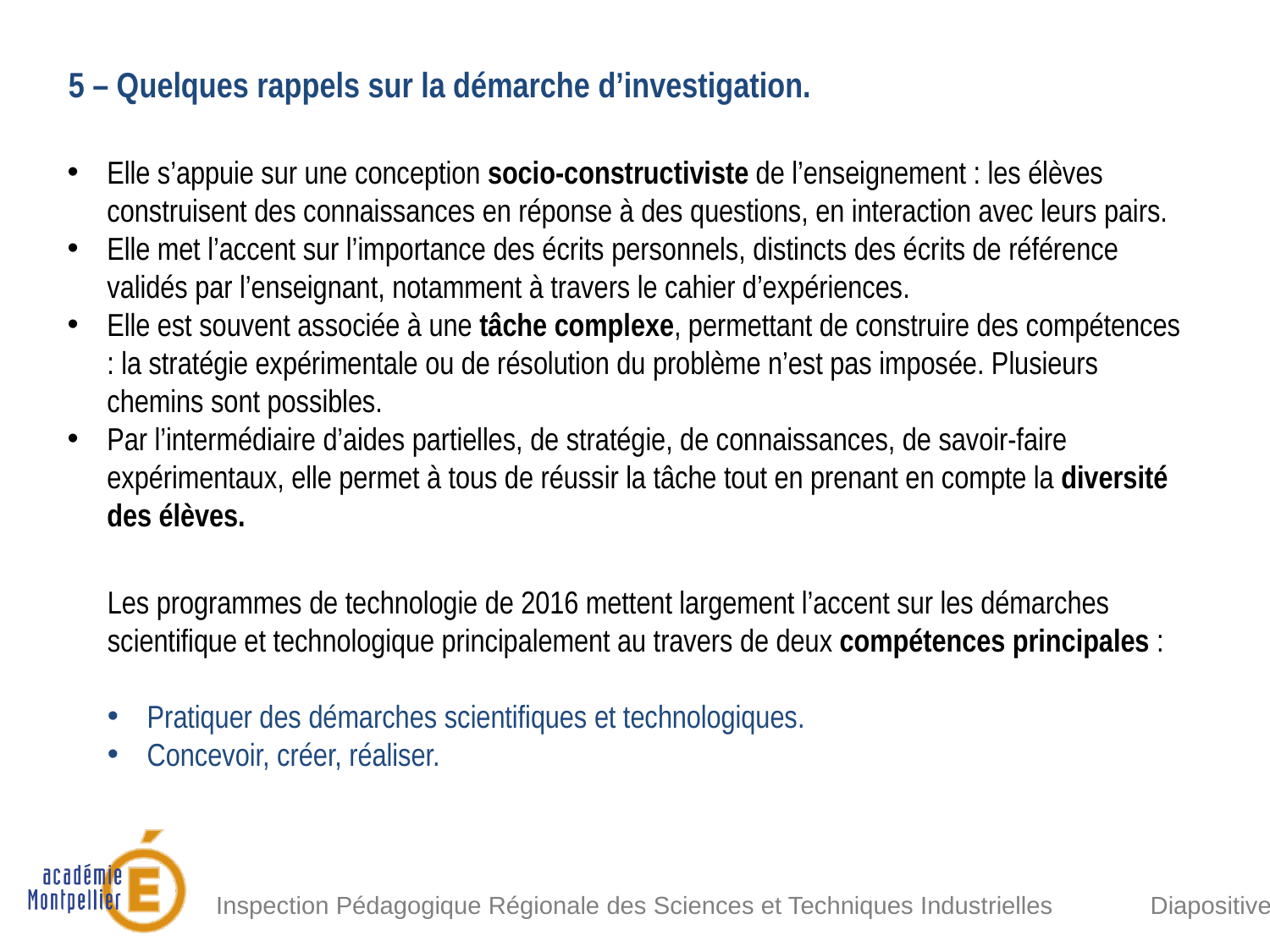

5 – Quelques rappels sur la démarche d’investigation.
Elle s’appuie sur une conception socio-constructiviste de l’enseignement : les élèves construisent des connaissances en réponse à des questions, en interaction avec leurs pairs.
Elle met l’accent sur l’importance des écrits personnels, distincts des écrits de référence validés par l’enseignant, notamment à travers le cahier d’expériences.
Elle est souvent associée à une tâche complexe, permettant de construire des compétences : la stratégie expérimentale ou de résolution du problème n’est pas imposée. Plusieurs chemins sont possibles.
Par l’intermédiaire d’aides partielles, de stratégie, de connaissances, de savoir-faire expérimentaux, elle permet à tous de réussir la tâche tout en prenant en compte la diversité des élèves.
Les programmes de technologie de 2016 mettent largement l’accent sur les démarches scientifique et technologique principalement au travers de deux compétences principales :

Pratiquer des démarches scientifiques et technologiques.
Concevoir, créer, réaliser.